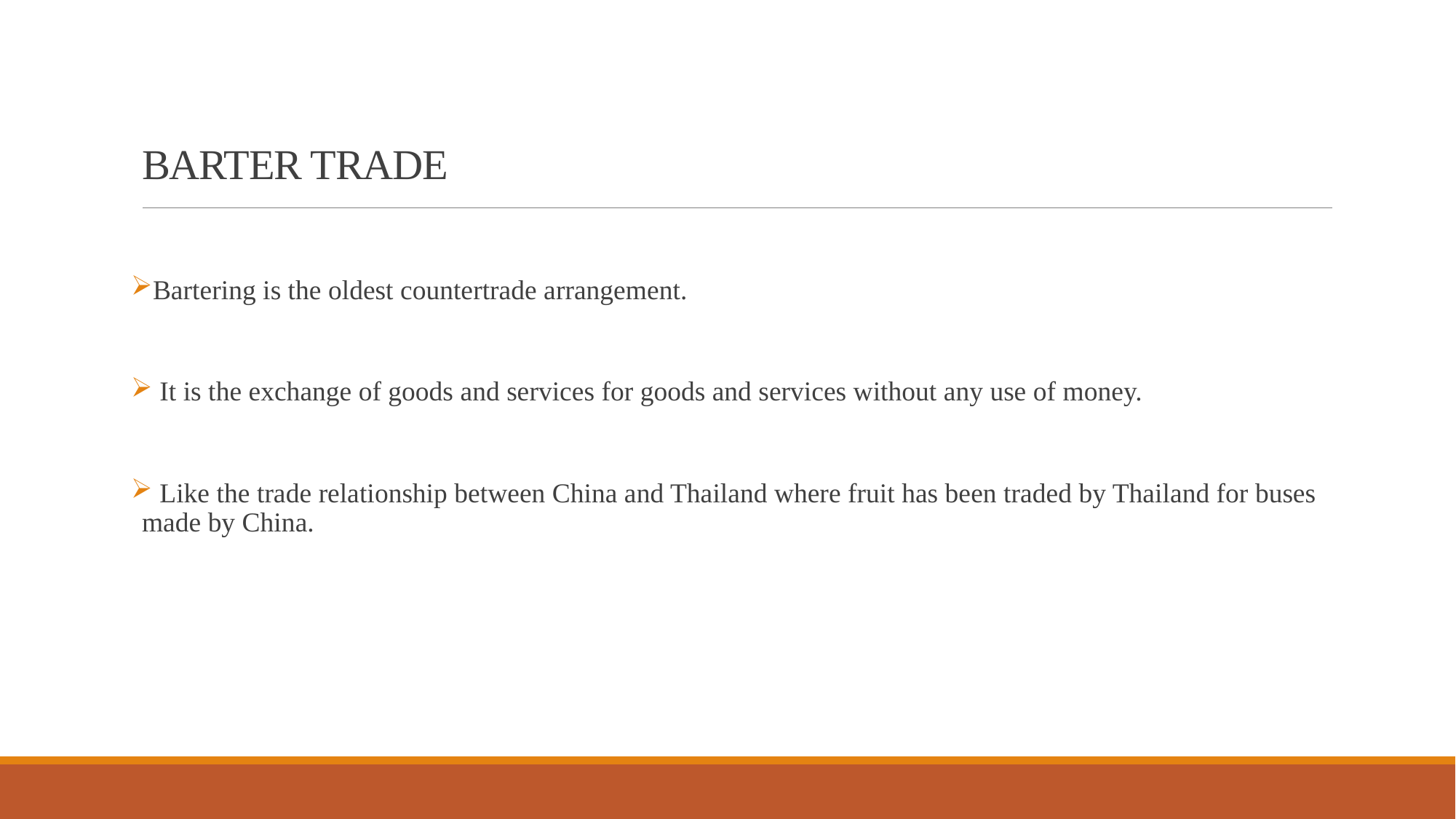

# BARTER TRADE
Bartering is the oldest countertrade arrangement.

 It is the exchange of goods and services for goods and services without any use of money.

 Like the trade relationship between China and Thailand where fruit has been traded by Thailand for buses made by China.